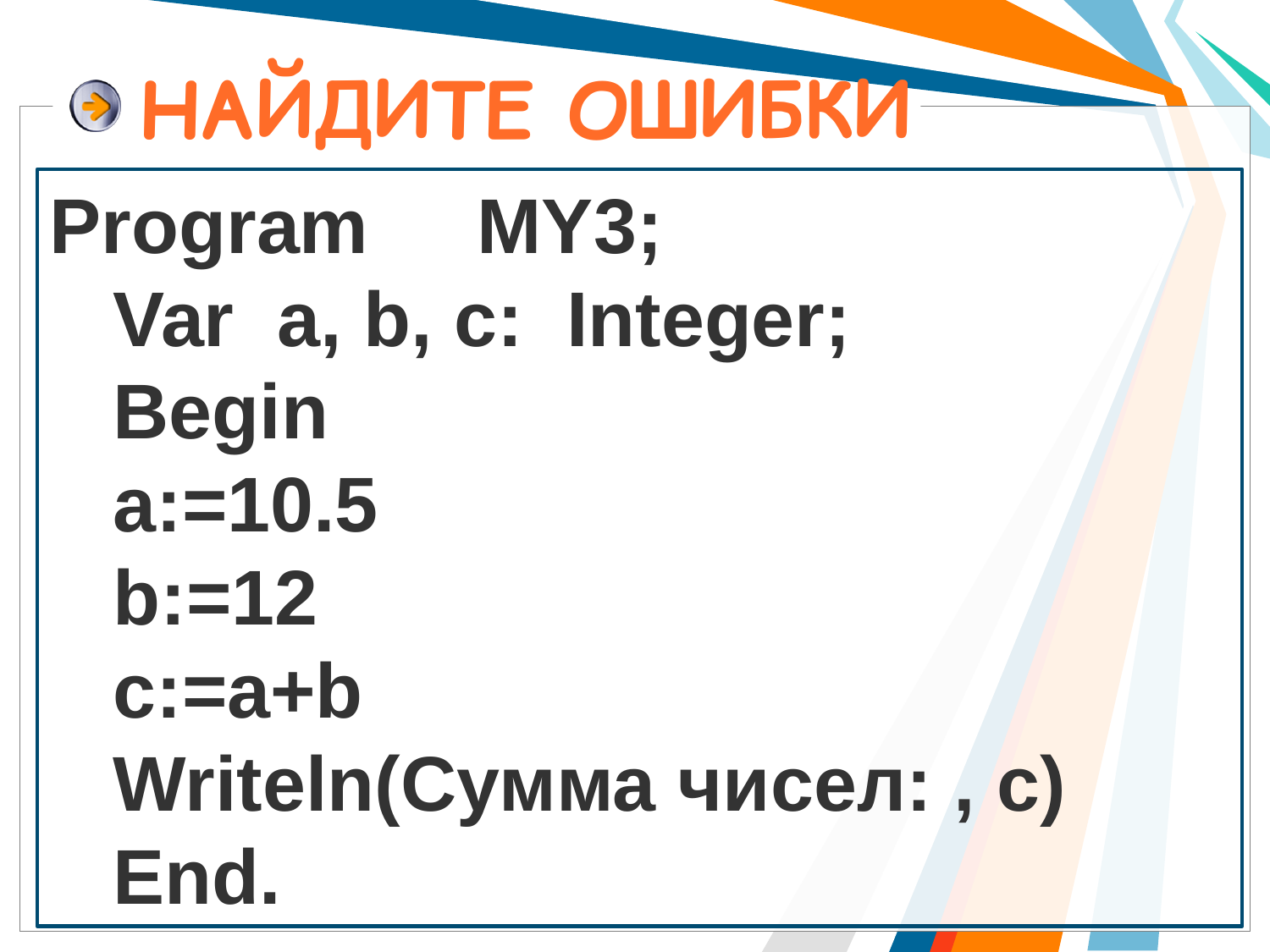

# Найдите ошибки
Program     MY3;
Var  a, b, c:  Integer;
Begin
a:=10.5
b:=12
c:=a+b
Writeln(Сумма чисел: , c)
End.